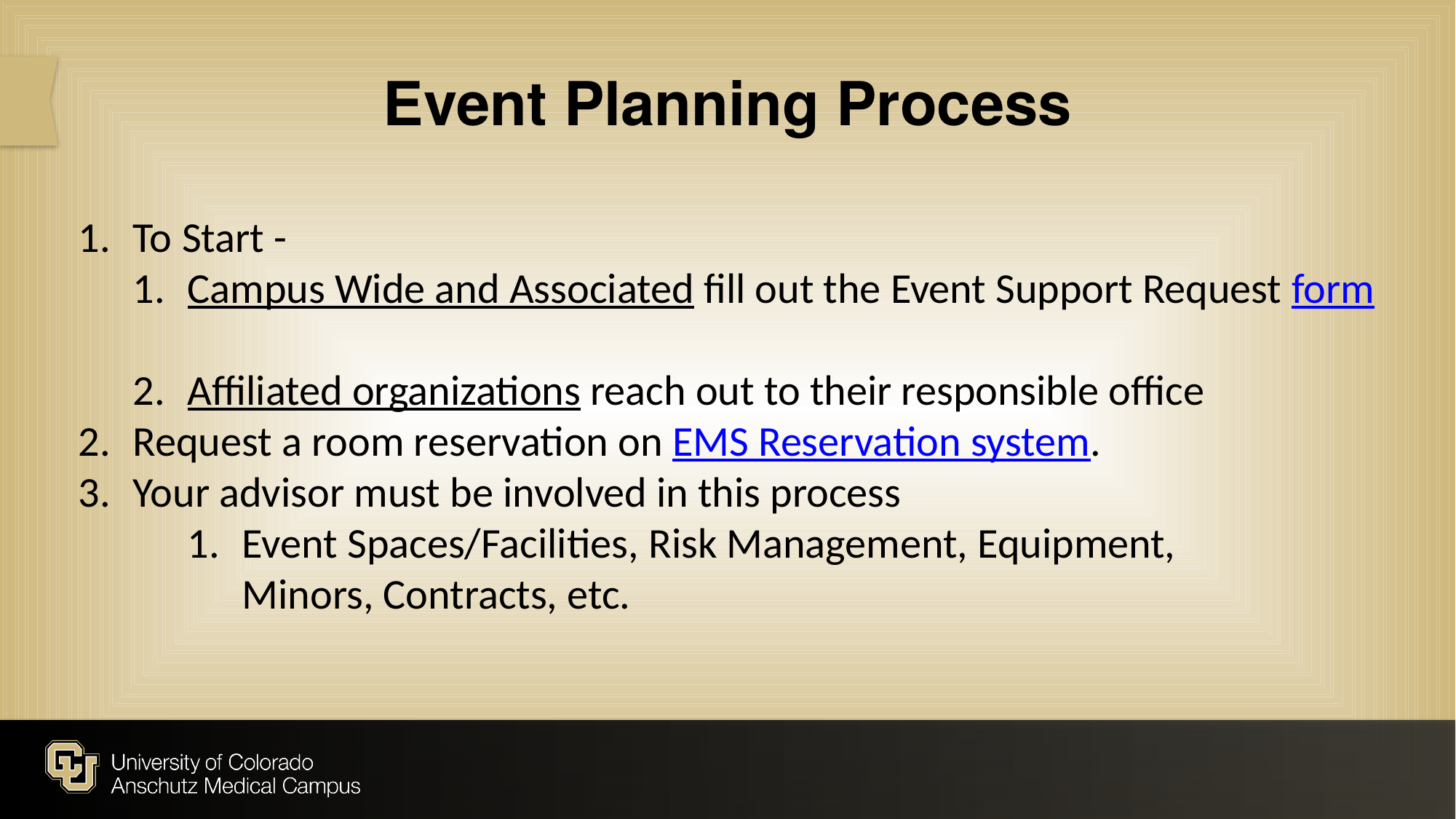

# Event Planning Process
To Start -
Campus Wide and Associated fill out the Event Support Request form
Affiliated organizations reach out to their responsible office
Request a room reservation on EMS Reservation system.
Your advisor must be involved in this process
Event Spaces/Facilities, Risk Management, Equipment, Minors, Contracts, etc.